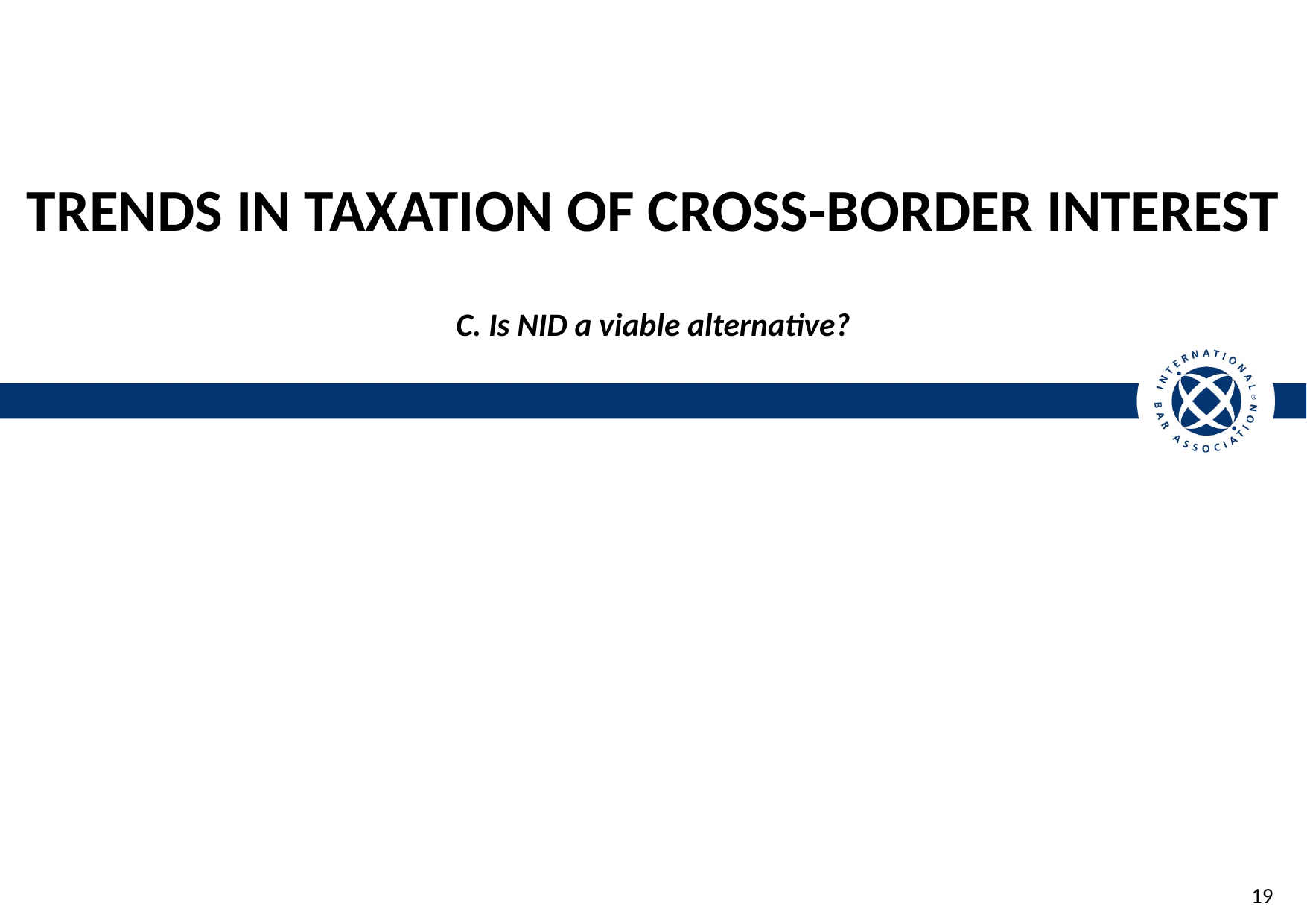

# Trends in taxation of cross-border interest C. Is NID a viable alternative?
19